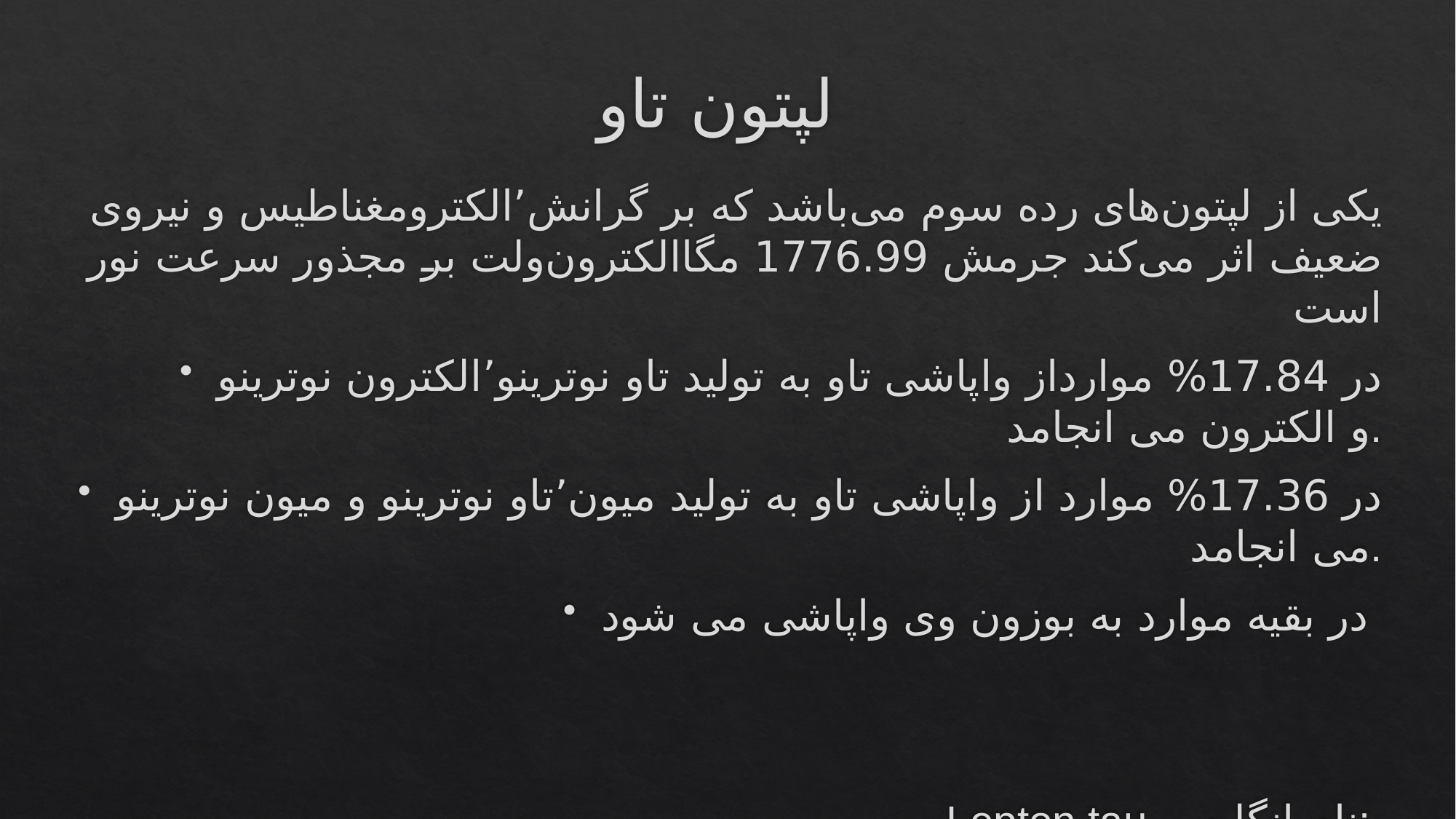

# لپتون تاو
یکی از لپتون‌های رده سوم می‌باشد که بر گرانش٬الکترومغناطیس و نیروی ضعیف اثر می‌کند جرمش 1776.99 مگاالکترون‌ولت بر مجذور سرعت نور است
در 17.84% موارداز واپاشی تاو به تولید تاو نوترینو٬الکترون نوترینو و الکترون می انجامد.
در 17.36% موارد از واپاشی تاو به تولید میون٬تاو نوترینو و میون نوترینو می انجامد.
در بقیه موارد به بوزون وی واپاشی می شود

Lepton tauنام انگلیسی: